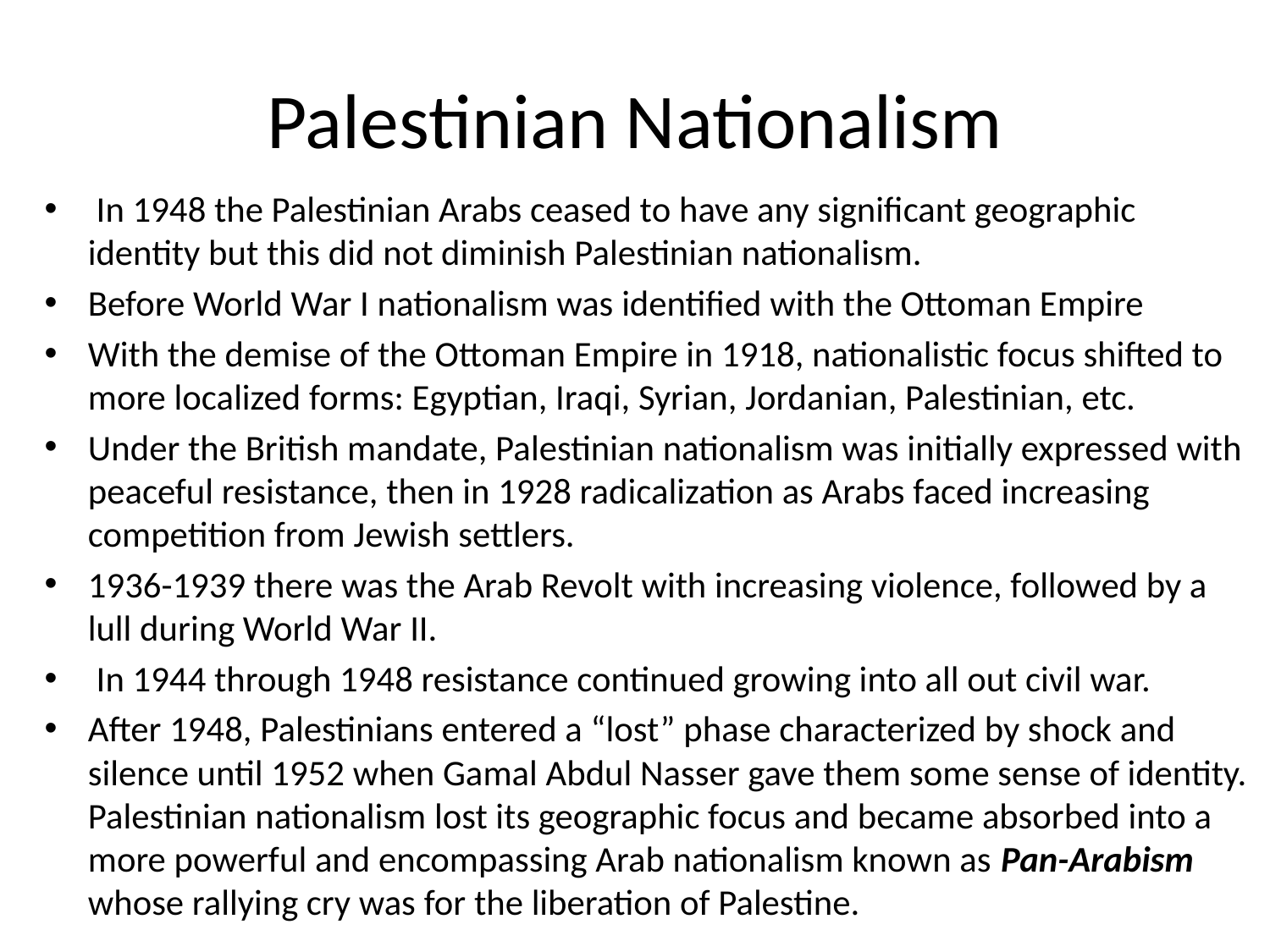

# Palestinian Nationalism
 In 1948 the Palestinian Arabs ceased to have any significant geographic identity but this did not diminish Palestinian nationalism.
Before World War I nationalism was identified with the Ottoman Empire
With the demise of the Ottoman Empire in 1918, nationalistic focus shifted to more localized forms: Egyptian, Iraqi, Syrian, Jordanian, Palestinian, etc.
Under the British mandate, Palestinian nationalism was initially expressed with peaceful resistance, then in 1928 radicalization as Arabs faced increasing competition from Jewish settlers.
1936-1939 there was the Arab Revolt with increasing violence, followed by a lull during World War II.
 In 1944 through 1948 resistance continued growing into all out civil war.
After 1948, Palestinians entered a “lost” phase characterized by shock and silence until 1952 when Gamal Abdul Nasser gave them some sense of identity. Palestinian nationalism lost its geographic focus and became absorbed into a more powerful and encompassing Arab nationalism known as Pan-Arabism whose rallying cry was for the liberation of Palestine.